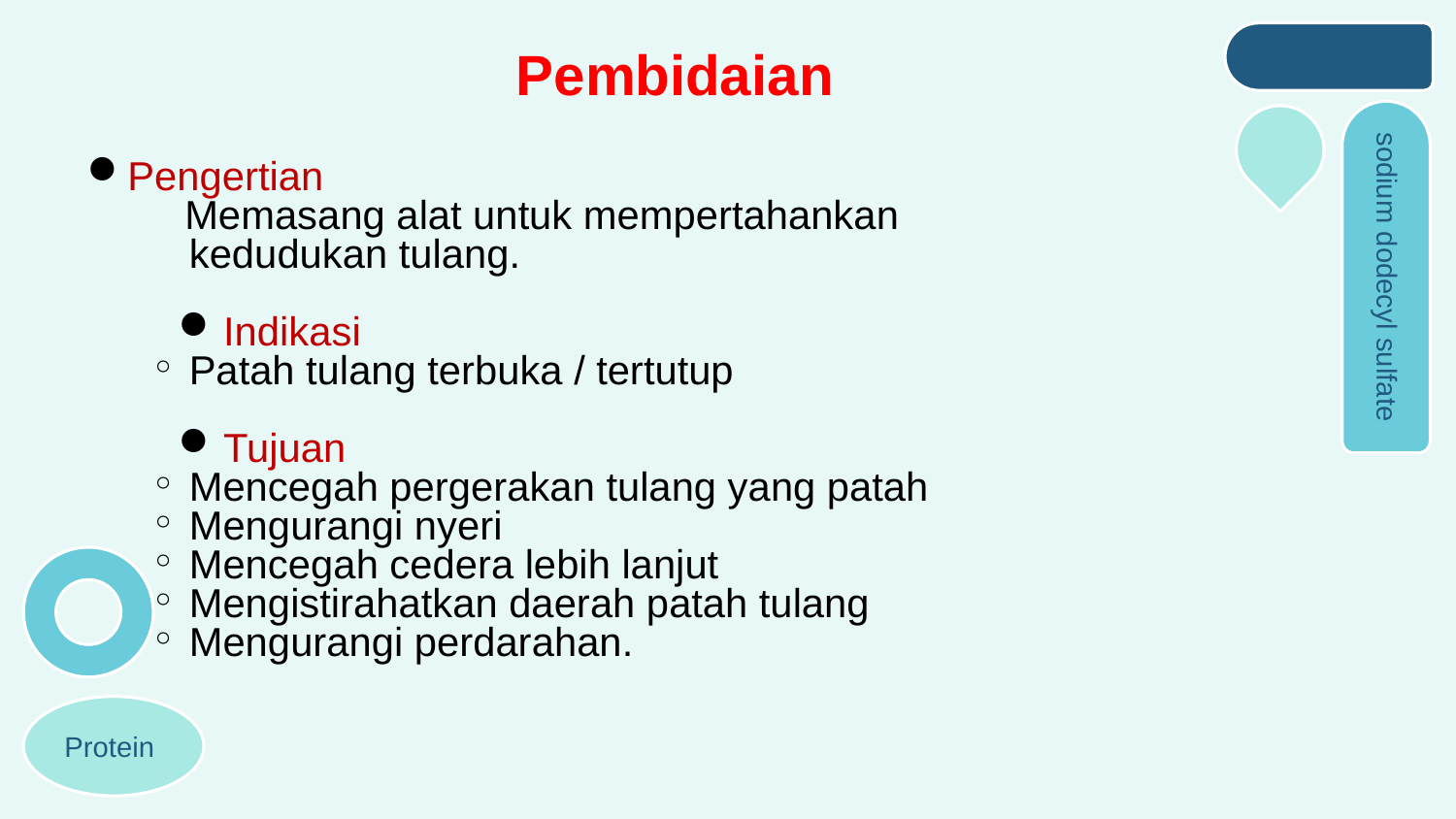

Pembidaian
Pengertian
   Memasang alat untuk mempertahankan kedudukan tulang.

Indikasi
Patah tulang terbuka / tertutup

Tujuan
Mencegah pergerakan tulang yang patah
Mengurangi nyeri
Mencegah cedera lebih lanjut
Mengistirahatkan daerah patah tulang
Mengurangi perdarahan.